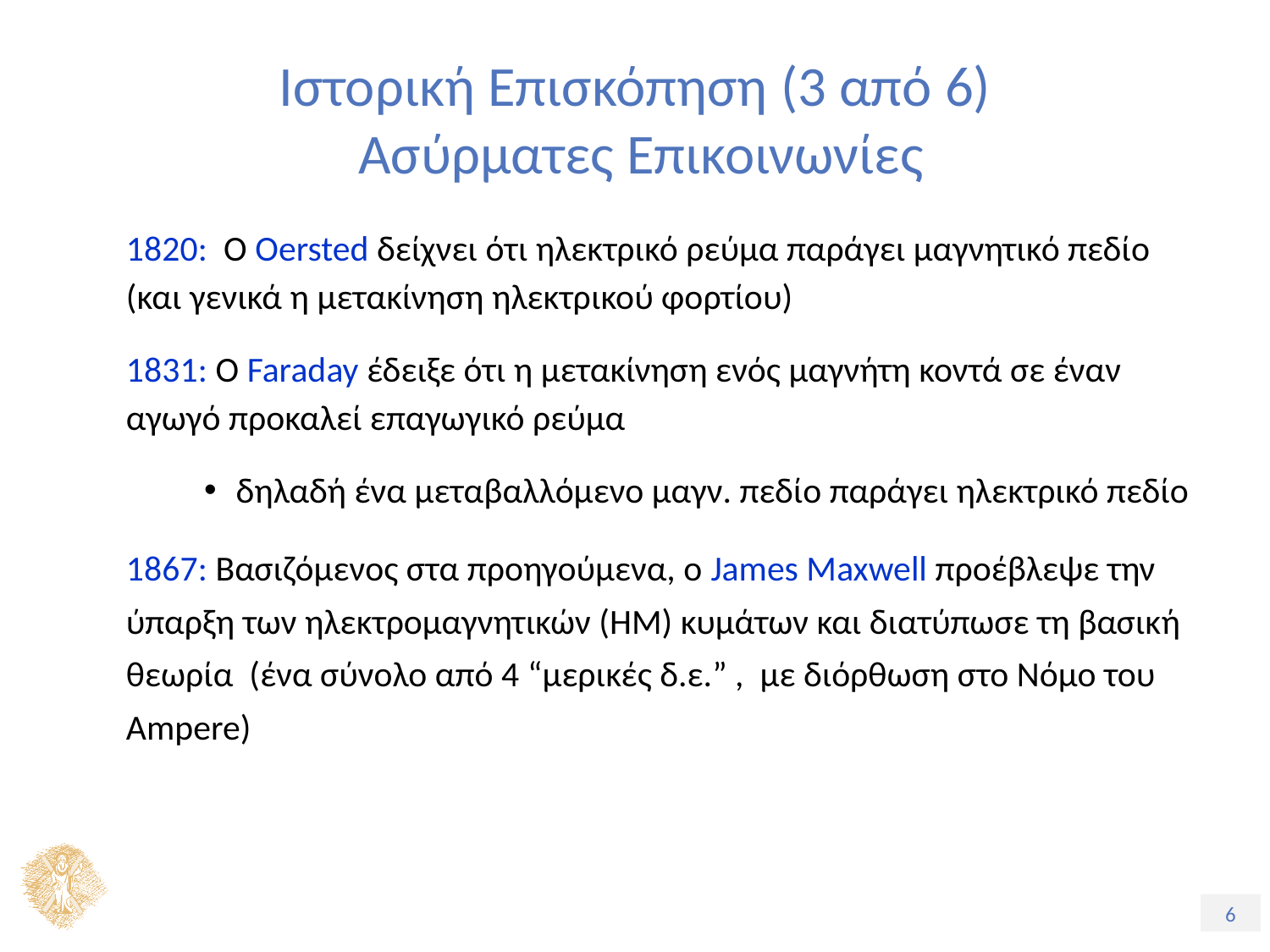

# Ιστορική Επισκόπηση (3 από 6) Ασύρματες Επικοινωνίες
1820:  Ο Oersted δείχνει ότι ηλεκτρικό ρεύμα παράγει μαγνητικό πεδίο   (και γενικά η μετακίνηση ηλεκτρικού φορτίου)
1831: Ο Faraday έδειξε ότι η μετακίνηση ενός μαγνήτη κοντά σε έναν  αγωγό προκαλεί επαγωγικό ρεύμα
δηλαδή ένα μεταβαλλόμενο μαγν. πεδίο παράγει ηλεκτρικό πεδίο
1867: Βασιζόμενος στα προηγούμενα, ο James Maxwell προέβλεψε την ύπαρξη των ηλεκτρομαγνητικών (ΗΜ) κυμάτων και διατύπωσε τη βασική θεωρία  (ένα σύνολο από 4 “μερικές δ.ε.” ,  με διόρθωση στο Νόμο του Ampere)